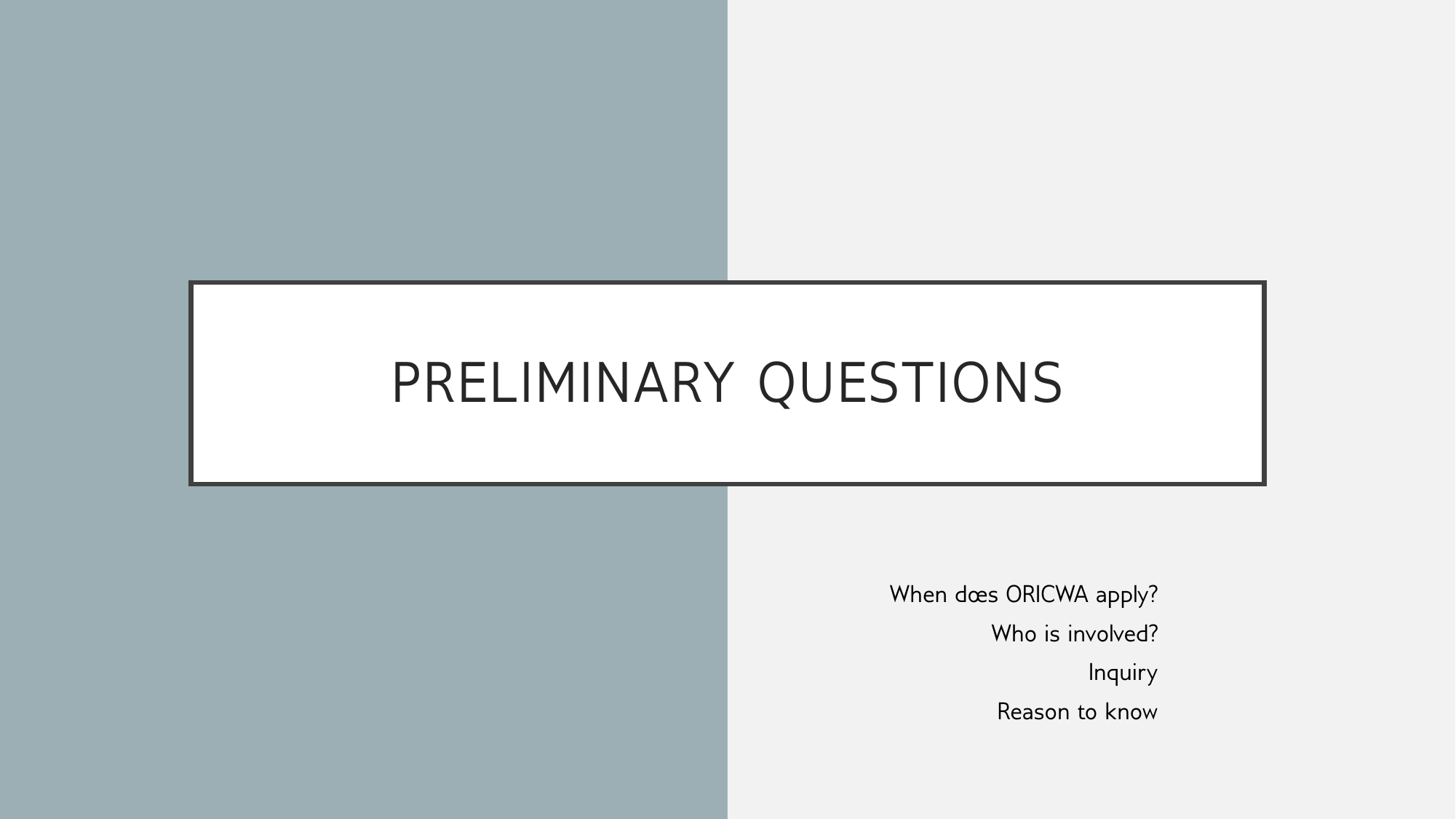

# Preliminary questions
When does ORICWA apply?
Who is involved?
Inquiry
Reason to know